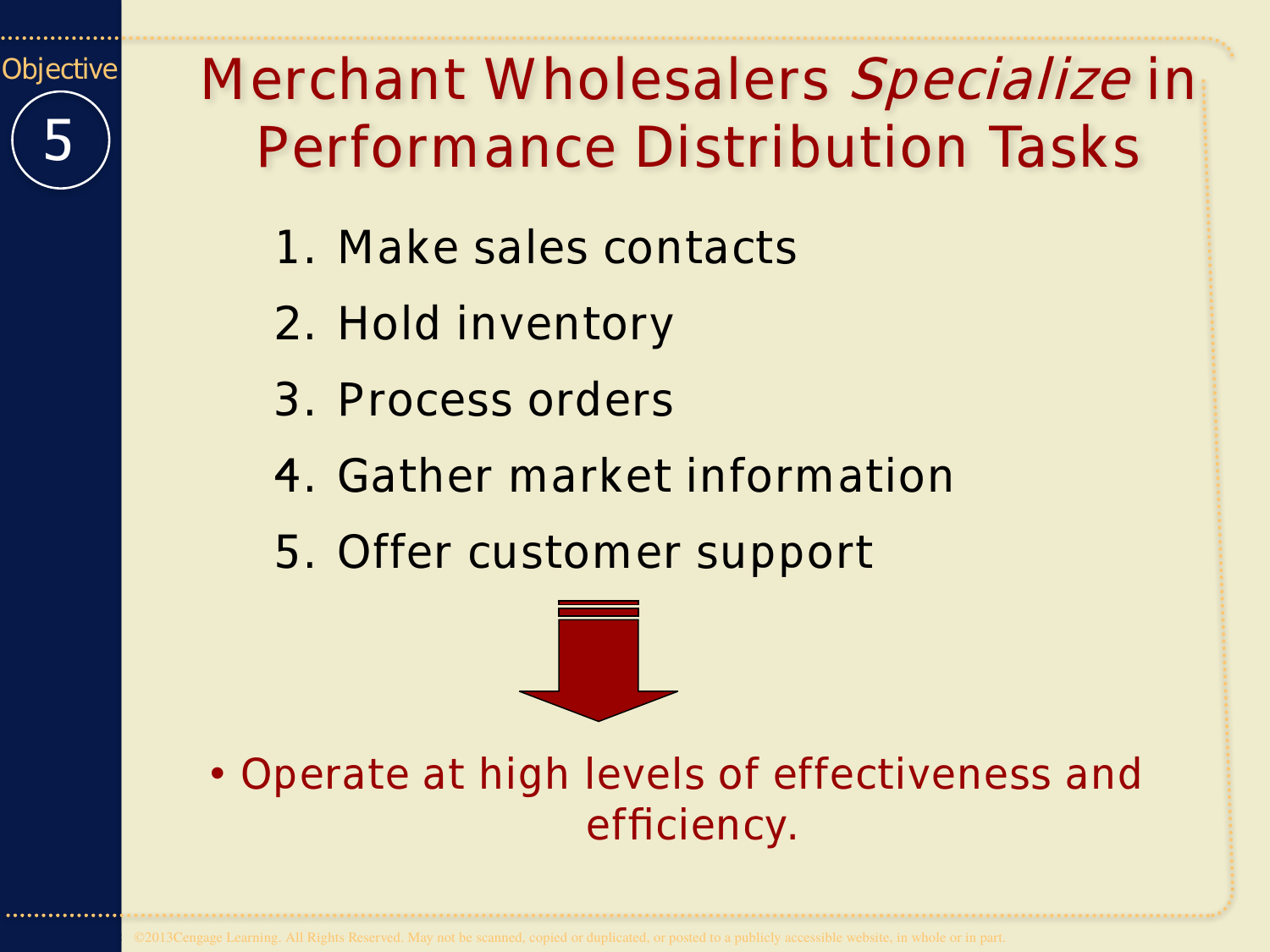

# Merchant Wholesalers Specialize in Performance Distribution Tasks

5

Make sales contacts
Hold inventory
Process orders
Gather market information
Offer customer support

Operate at high levels of effectiveness and efficiency.